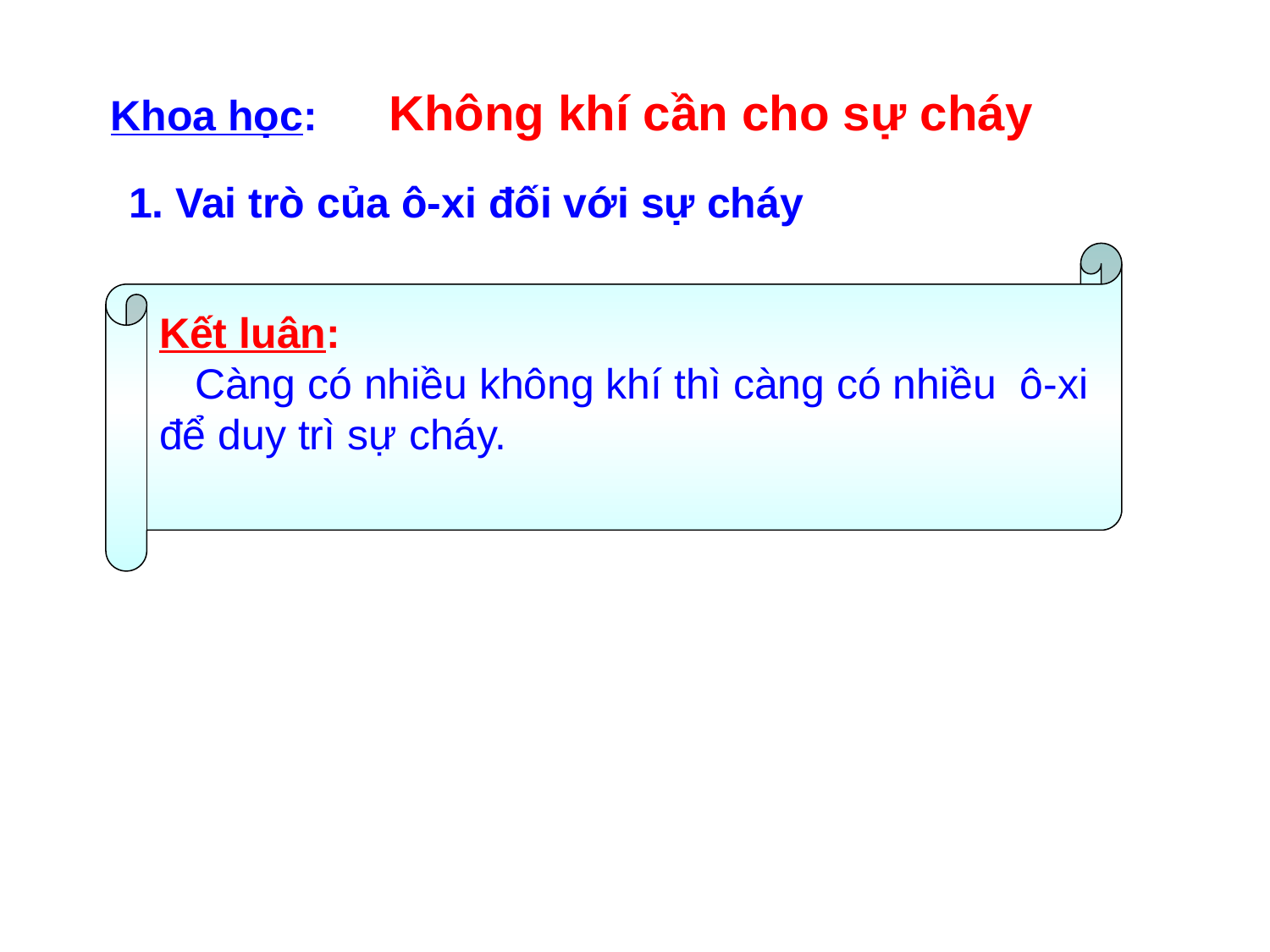

Khoa học:      Không khí cần cho sự cháy

1. Vai trò của ô-xi đối với sự cháy

Kết luân:
   Càng có nhiều không khí thì càng có nhiều  ô-xi
để duy trì sự cháy.